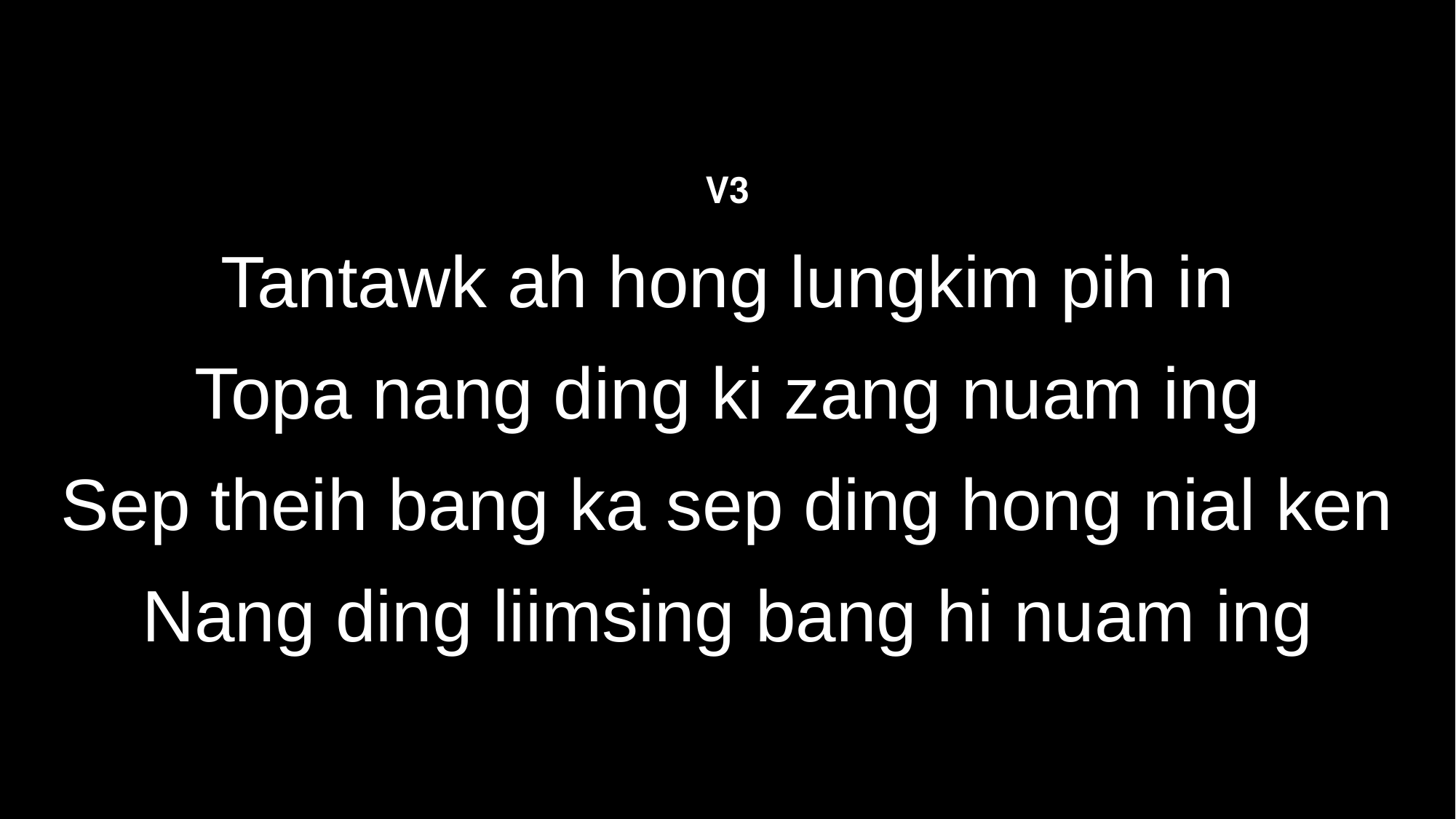

V3
Tantawk ah hong lungkim pih in
Topa nang ding ki zang nuam ing
Sep theih bang ka sep ding hong nial ken
Nang ding liimsing bang hi nuam ing